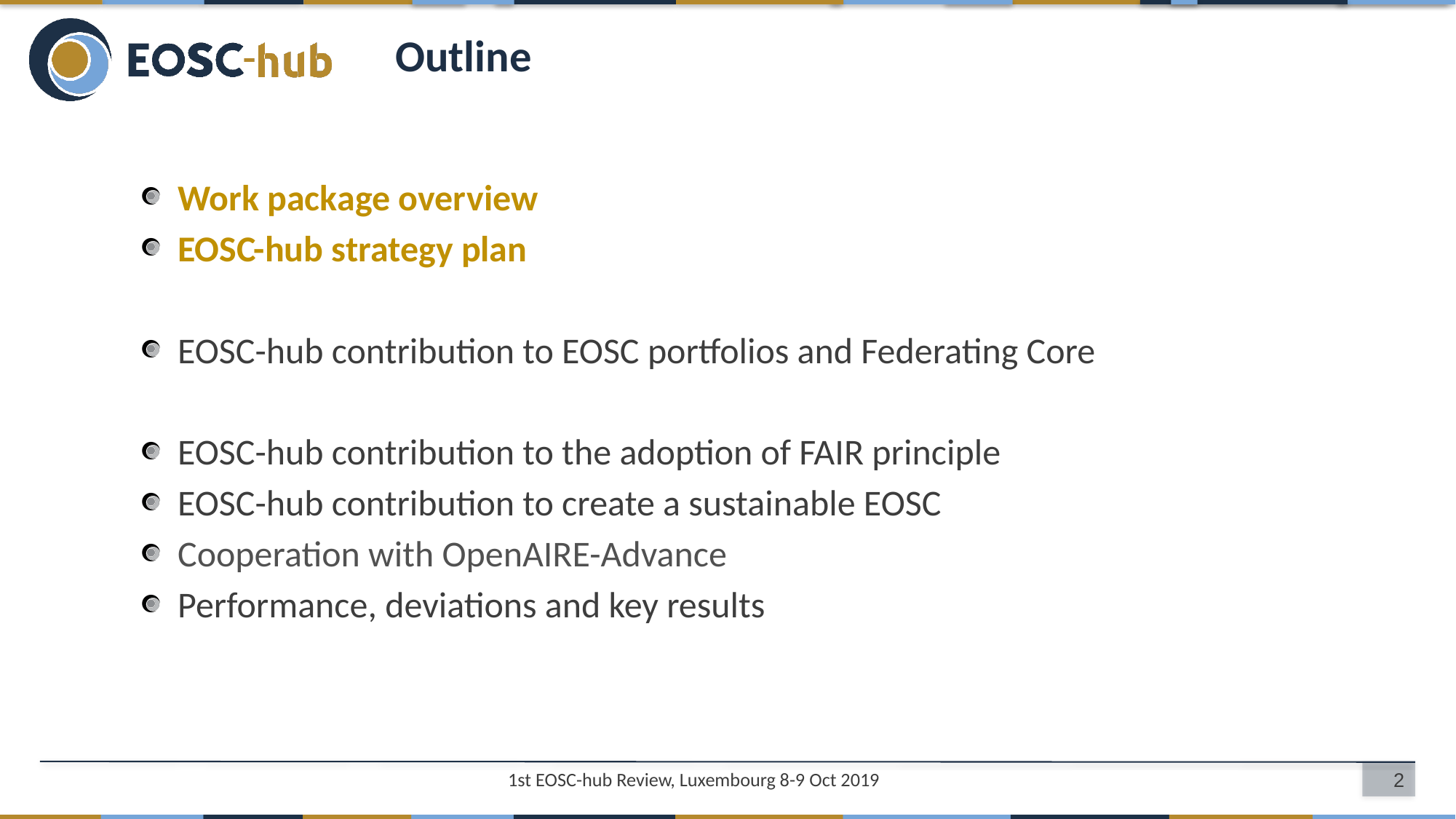

# Outline
Work package overview
EOSC-hub strategy plan

EOSC-hub contribution to EOSC portfolios and Federating Core

EOSC-hub contribution to the adoption of FAIR principle
EOSC-hub contribution to create a sustainable EOSC
Cooperation with OpenAIRE-Advance
Performance, deviations and key results

1st EOSC-hub Review, Luxembourg 8-9 Oct 2019
2